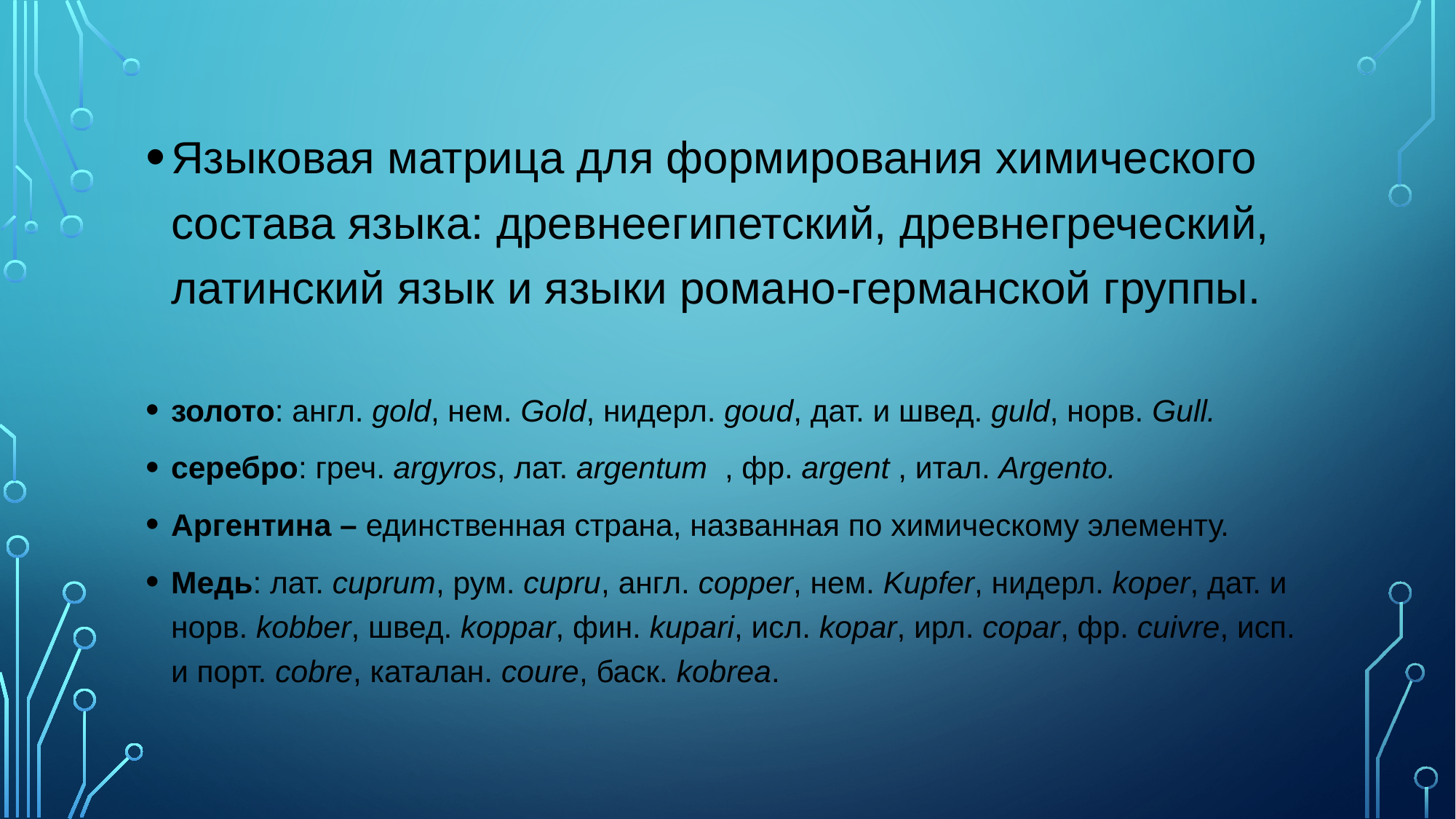

Языковая матрица для формирования химического состава языка: древнеегипетский, древнегреческий, латинский язык и языки романо-германской группы.

золото: англ. gold, нем. Gold, нидерл. goud, дат. и швед. guld, норв. Gull.
серебро: греч. argyros, лат. argentum  , фр. argent , итал. Argento.
Аргентина – единственная страна, названная по химическому элементу.
Медь: лат. cuprum, рум. cupru, англ. copper, нем. Kupfer, нидерл. koper, дат. и норв. kobber, швед. koppar, фин. kupari, исл. kopar, ирл. copar, фр. cuivre, исп. и порт. cobre, каталан. coure, баск. kobrea.